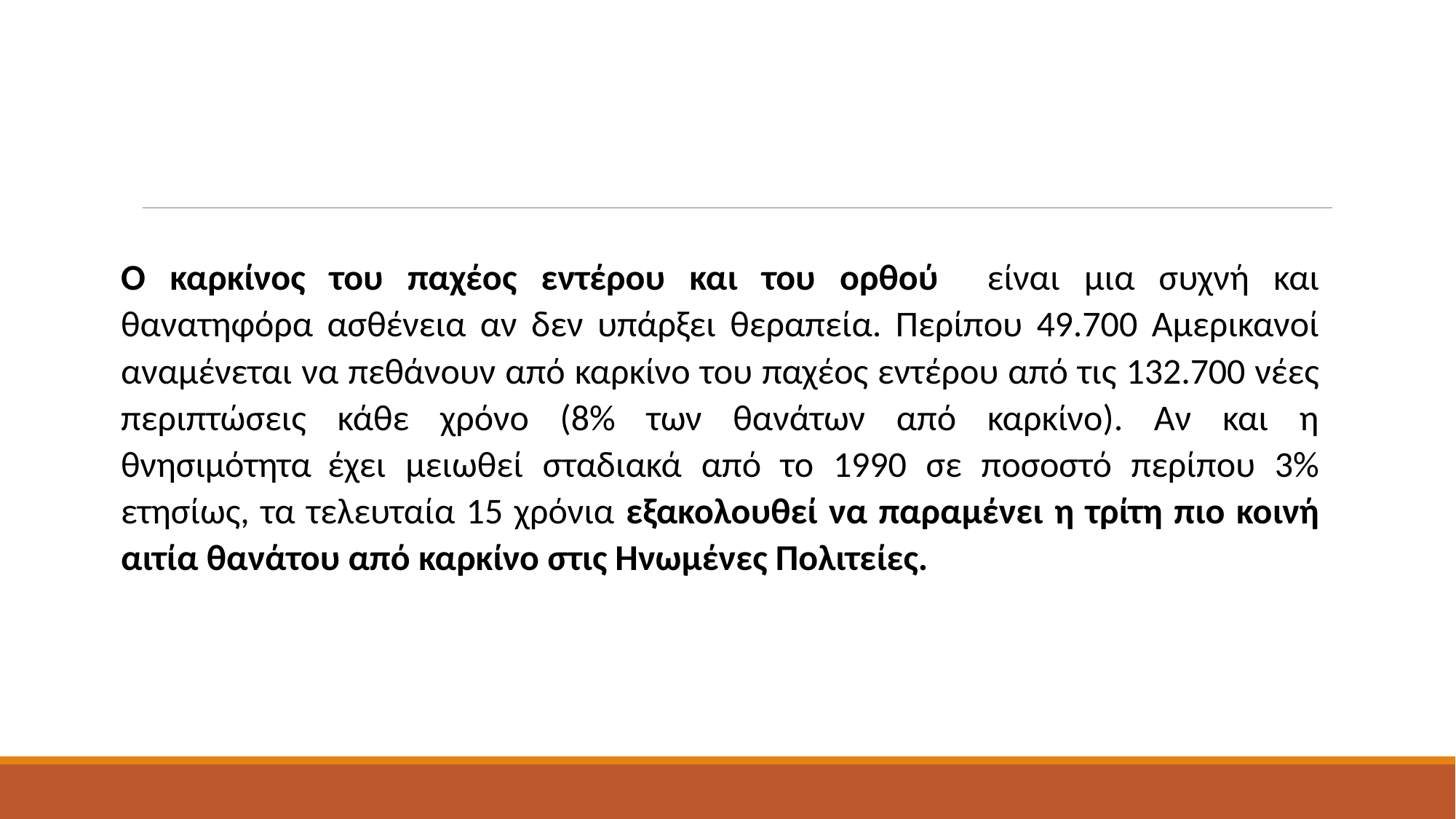

Ο καρκίνος του παχέος εντέρου και του ορθού  είναι μια συχνή και θανατηφόρα ασθένεια αν δεν υπάρξει θεραπεία. Περίπου 49.700 Αμερικανοί αναμένεται να πεθάνουν από καρκίνο του παχέος εντέρου από τις 132.700 νέες περιπτώσεις κάθε χρόνο (8% των θανάτων από καρκίνο). Αν και η θνησιμότητα  έχει μειωθεί σταδιακά από το 1990 σε ποσοστό περίπου 3% ετησίως, τα τελευταία 15 χρόνια εξακολουθεί να παραμένει η τρίτη πιο κοινή αιτία θανάτου από καρκίνο στις Ηνωμένες Πολιτείες.